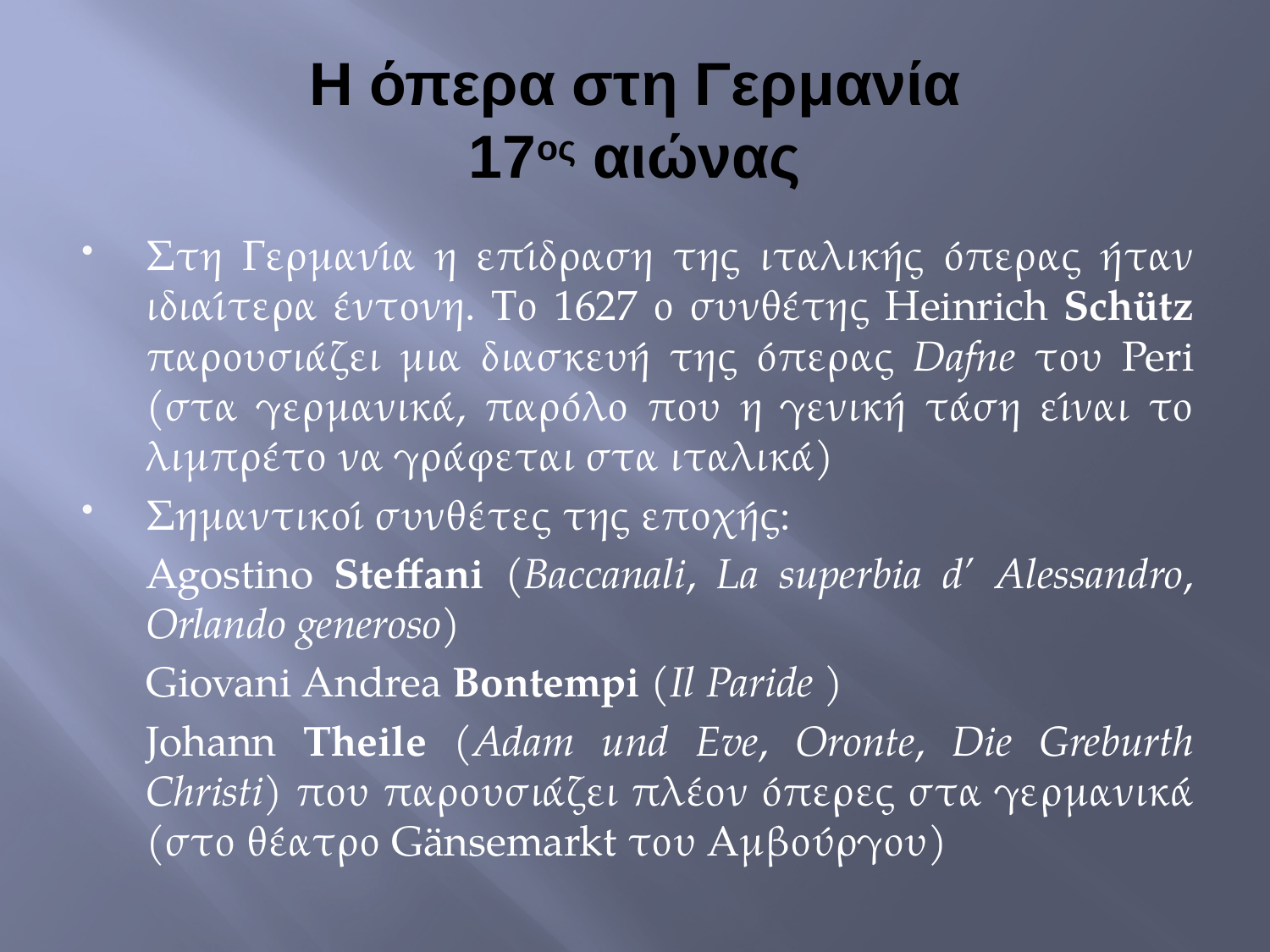

# Η όπερα στη Γερμανία 17ος αιώνας
Στη Γερμανία η επίδραση της ιταλικής όπερας ήταν ιδιαίτερα έντονη. Το 1627 ο συνθέτης Heinrich Schütz παρουσιάζει μια διασκευή της όπερας Dafne του Peri (στα γερμανικά, παρόλο που η γενική τάση είναι το λιμπρέτο να γράφεται στα ιταλικά)
Σημαντικοί συνθέτες της εποχής:
	Agostino Steffani (Baccanali, La superbia d’ Alessandro, Orlando generoso)
	Giovani Andrea Bontempi (Il Paride )
	Johann Theile (Adam und Eve, Oronte, Die Greburth Christi) που παρουσιάζει πλέον όπερες στα γερμανικά (στο θέατρο Gänsemarkt του Αμβούργου)